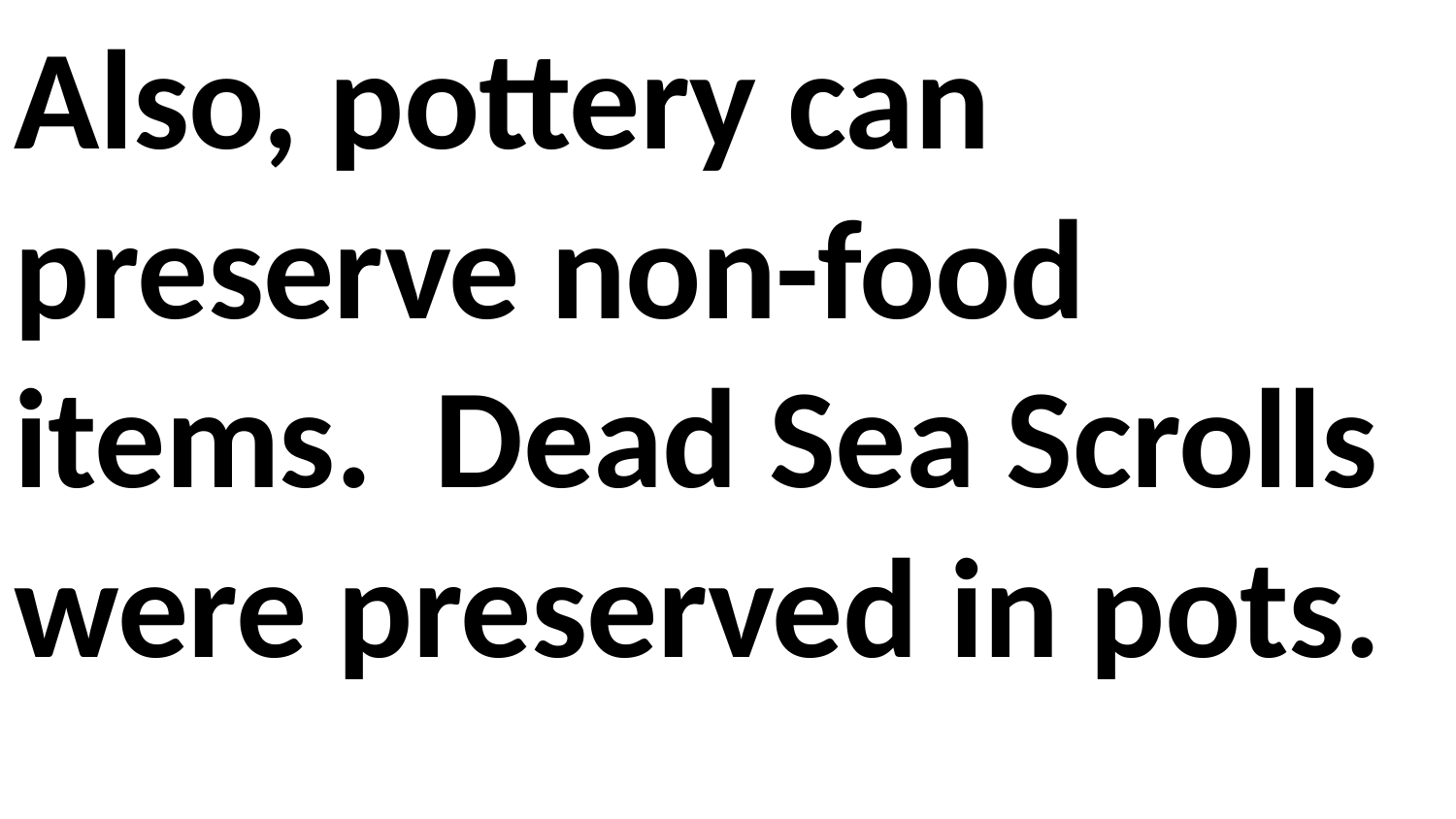

Also, pottery can preserve non-food items.  Dead Sea Scrolls were preserved in pots.